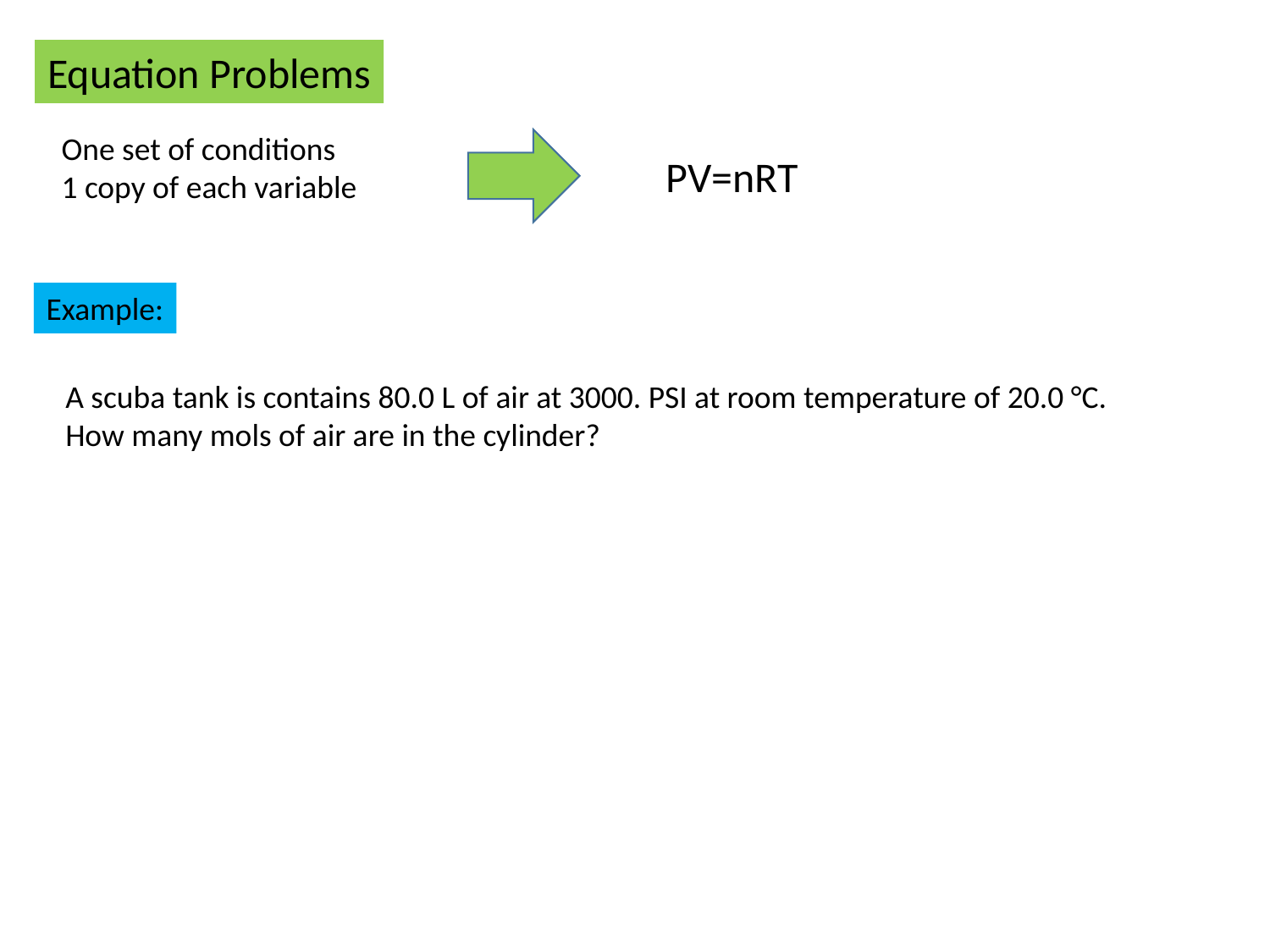

Equation Problems
One set of conditions
1 copy of each variable

PV=nRT
Example:
A scuba tank is contains 80.0 L of air at 3000. PSI at room temperature of 20.0 °C.
How many mols of air are in the cylinder?